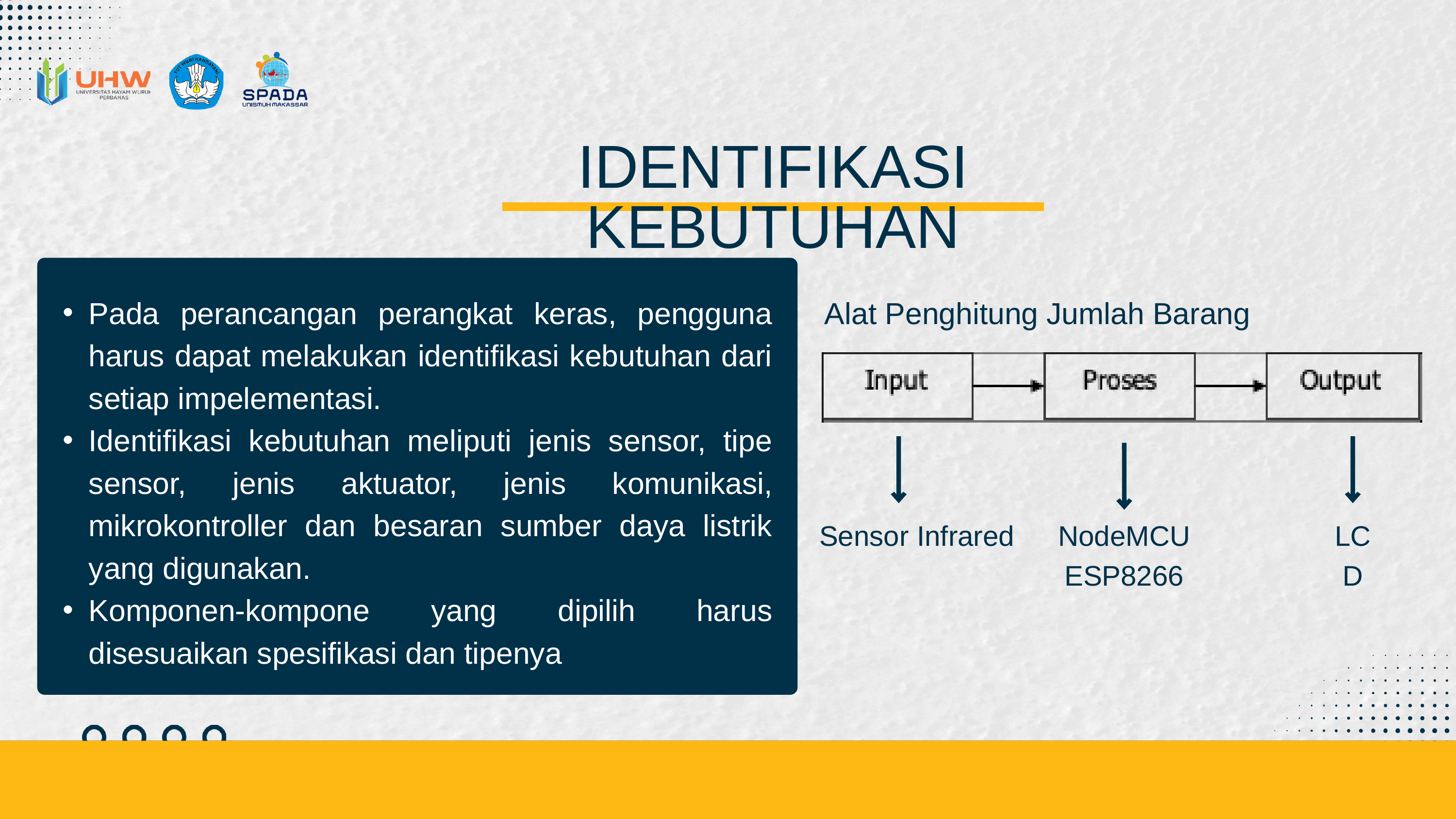

IDENTIFIKASI KEBUTUHAN

Pada perancangan perangkat keras, pengguna harus dapat melakukan identifikasi kebutuhan dari setiap impelementasi.
Identifikasi kebutuhan meliputi jenis sensor, tipe sensor, jenis aktuator, jenis komunikasi, mikrokontroller dan besaran sumber daya listrik yang digunakan.
Komponen-kompone yang dipilih harus disesuaikan spesifikasi dan tipenya

Alat Penghitung Jumlah Barang

Sensor Infrared
NodeMCU
ESP8266
LCD